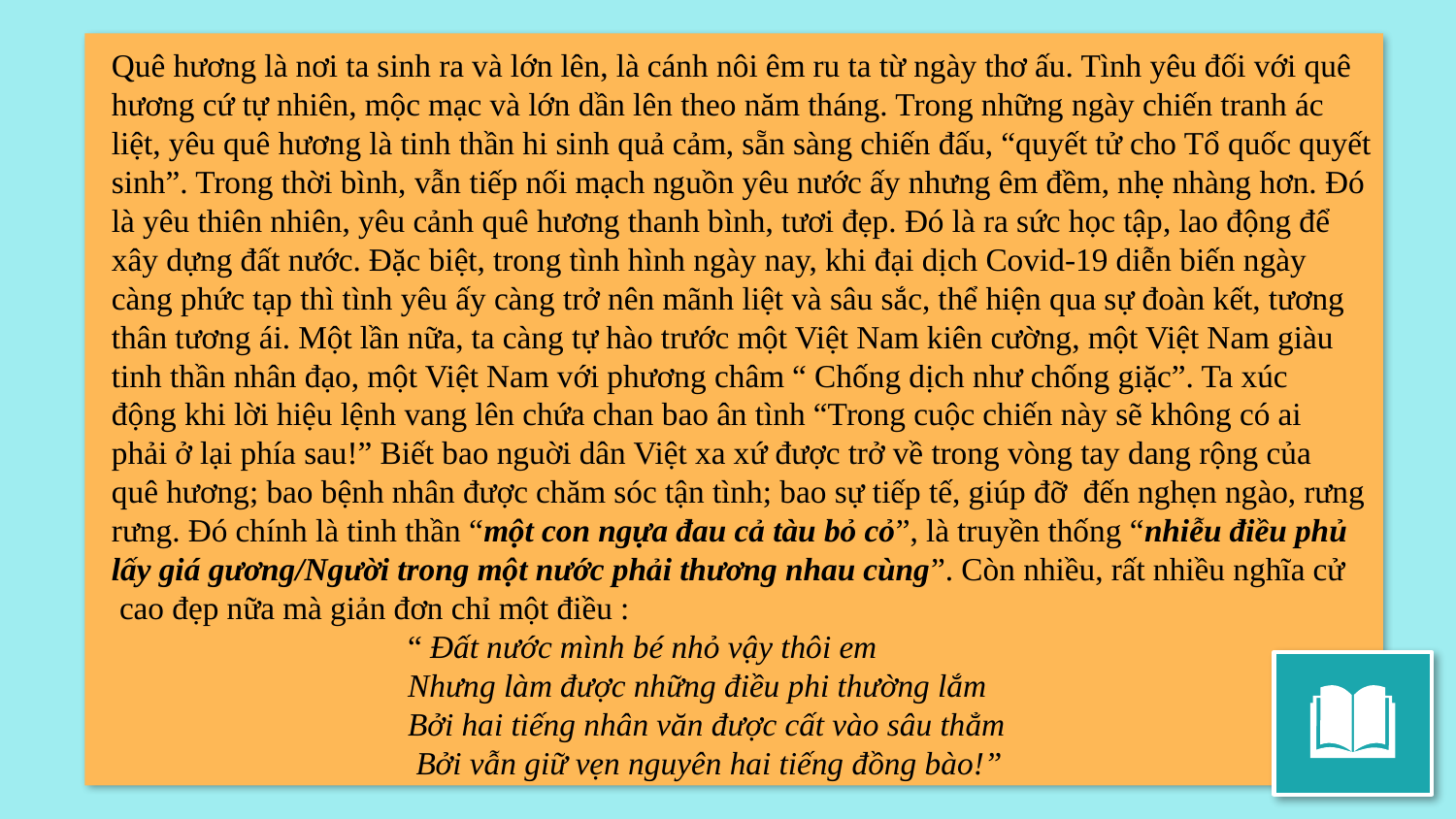

Quê hương là nơi ta sinh ra và lớn lên, là cánh nôi êm ru ta từ ngày thơ ấu. Tình yêu đối với quê hương cứ tự nhiên, mộc mạc và lớn dần lên theo năm tháng. Trong những ngày chiến tranh ác
liệt, yêu quê hương là tinh thần hi sinh quả cảm, sẵn sàng chiến đấu, “quyết tử cho Tổ quốc quyết sinh”. Trong thời bình, vẫn tiếp nối mạch nguồn yêu nước ấy nhưng êm đềm, nhẹ nhàng hơn. Đó là yêu thiên nhiên, yêu cảnh quê hương thanh bình, tươi đẹp. Đó là ra sức học tập, lao động để
xây dựng đất nước. Đặc biệt, trong tình hình ngày nay, khi đại dịch Covid-19 diễn biến ngày
càng phức tạp thì tình yêu ấy càng trở nên mãnh liệt và sâu sắc, thể hiện qua sự đoàn kết, tương
thân tương ái. Một lần nữa, ta càng tự hào trước một Việt Nam kiên cường, một Việt Nam giàu
tinh thần nhân đạo, một Việt Nam với phương châm “ Chống dịch như chống giặc”. Ta xúc
động khi lời hiệu lệnh vang lên chứa chan bao ân tình “Trong cuộc chiến này sẽ không có ai
phải ở lại phía sau!” Biết bao nguời dân Việt xa xứ được trở về trong vòng tay dang rộng của
quê hương; bao bệnh nhân được chăm sóc tận tình; bao sự tiếp tế, giúp đỡ  đến nghẹn ngào, rưng rưng. Đó chính là tinh thần “một con ngựa đau cả tàu bỏ cỏ”, là truyền thống “nhiễu điều phủ
lấy giá gương/Người trong một nước phải thương nhau cùng”. Còn nhiều, rất nhiều nghĩa cử
 cao đẹp nữa mà giản đơn chỉ một điều :
                                     “ Đất nước mình bé nhỏ vậy thôi em
                                     Nhưng làm được những điều phi thường lắm
                                     Bởi hai tiếng nhân văn được cất vào sâu thẳm
                                      Bởi vẫn giữ vẹn nguyên hai tiếng đồng bào!”